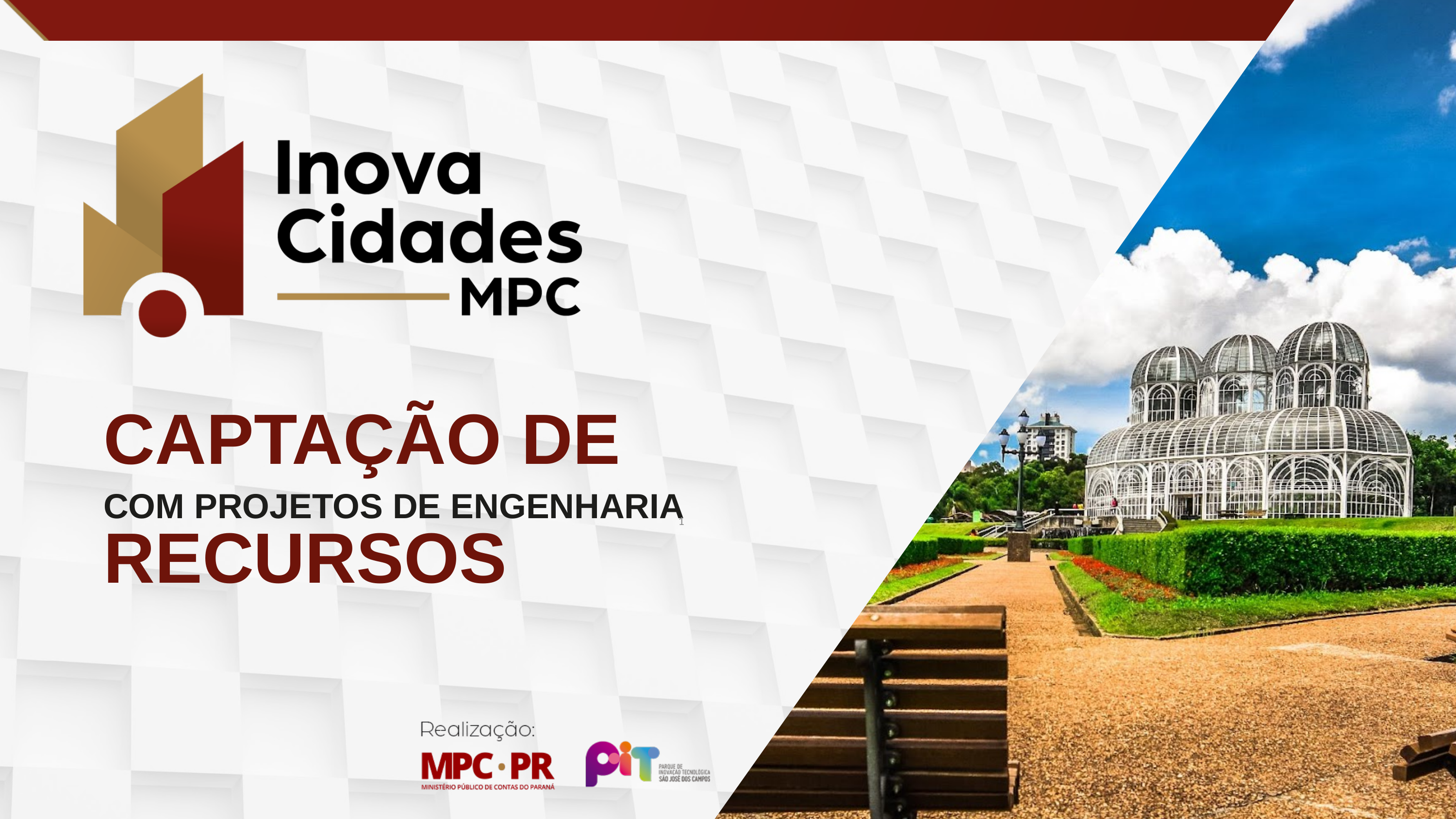

CAPTAÇÃO DE RECURSOS

COM PROJETOS DE ENGENHARIA
1